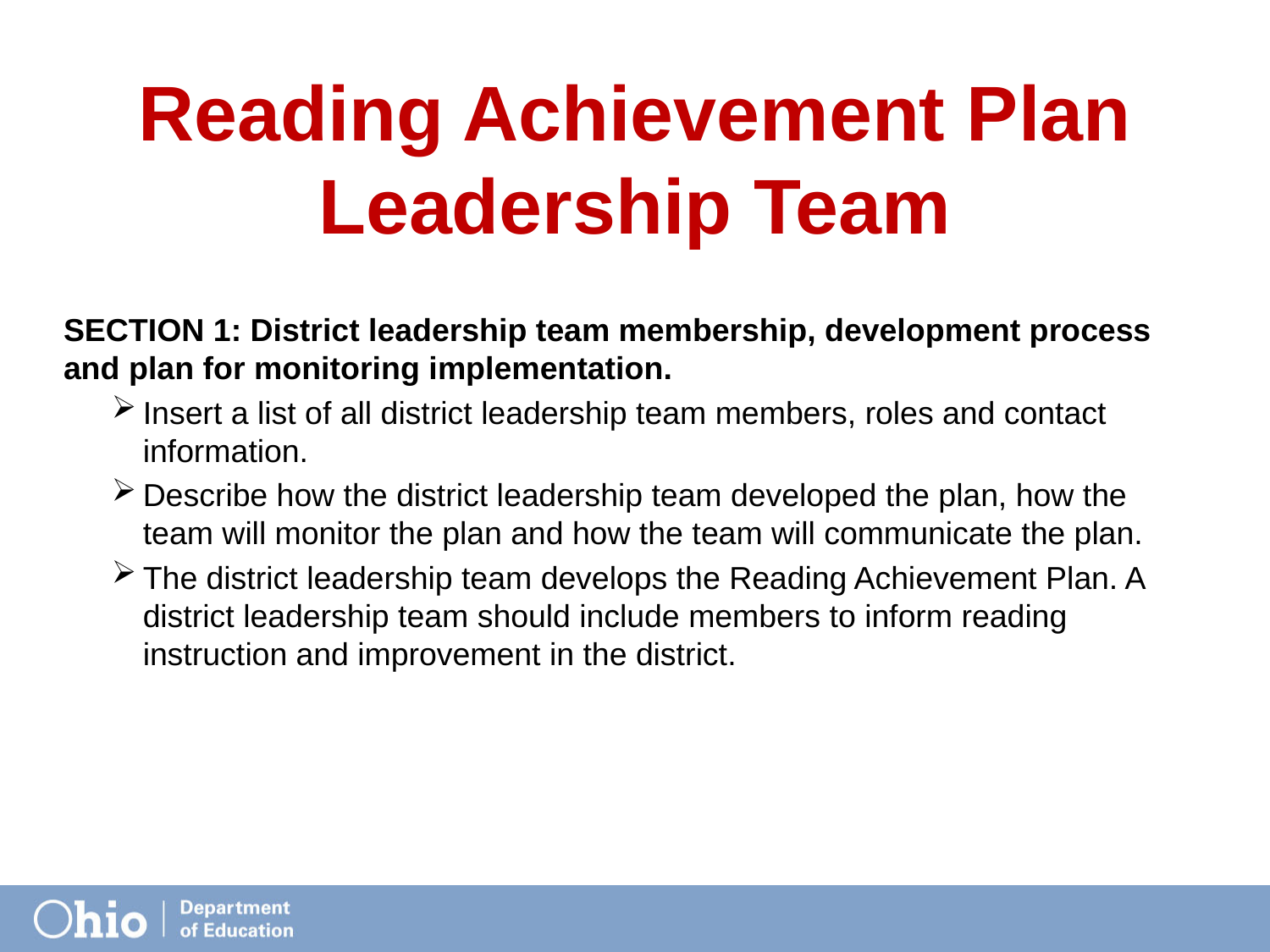

# Reading Achievement Plan Leadership Team

SECTION 1: District leadership team membership, development process and plan for monitoring implementation.
Insert a list of all district leadership team members, roles and contact information.
Describe how the district leadership team developed the plan, how the team will monitor the plan and how the team will communicate the plan.
The district leadership team develops the Reading Achievement Plan. A district leadership team should include members to inform reading instruction and improvement in the district.